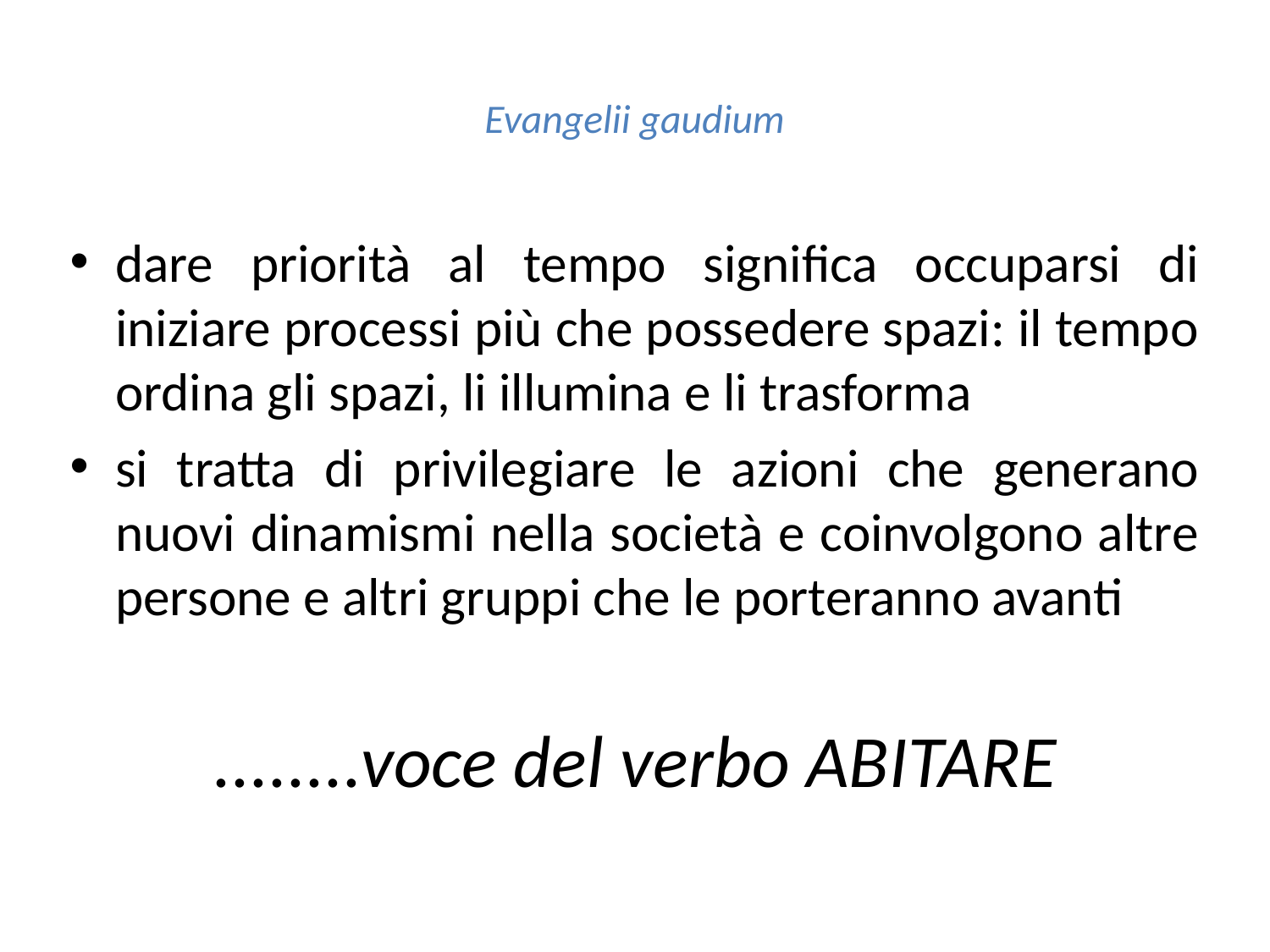

# Evangelii gaudium
dare priorità al tempo significa occuparsi di iniziare processi più che possedere spazi: il tempo ordina gli spazi, li illumina e li trasforma
si tratta di privilegiare le azioni che generano nuovi dinamismi nella società e coinvolgono altre persone e altri gruppi che le porteranno avanti

........voce del verbo ABITARE